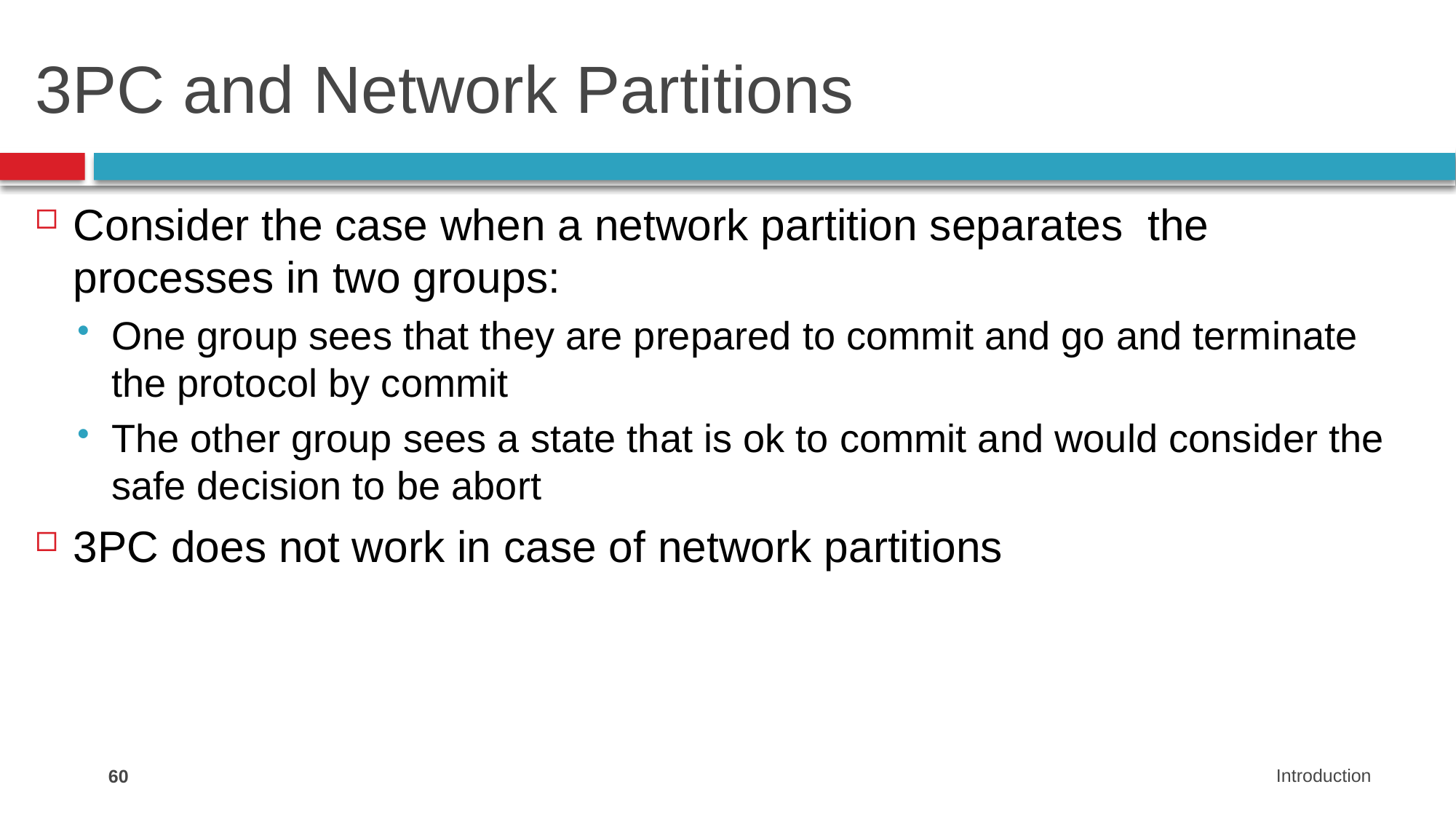

# 3PC and Network Partitions
Consider the case when a network partition separates  the processes in two groups:
One group sees that they are prepared to commit and go and terminate the protocol by commit
The other group sees a state that is ok to commit and would consider the safe decision to be abort
3PC does not work in case of network partitions
60
Introduction